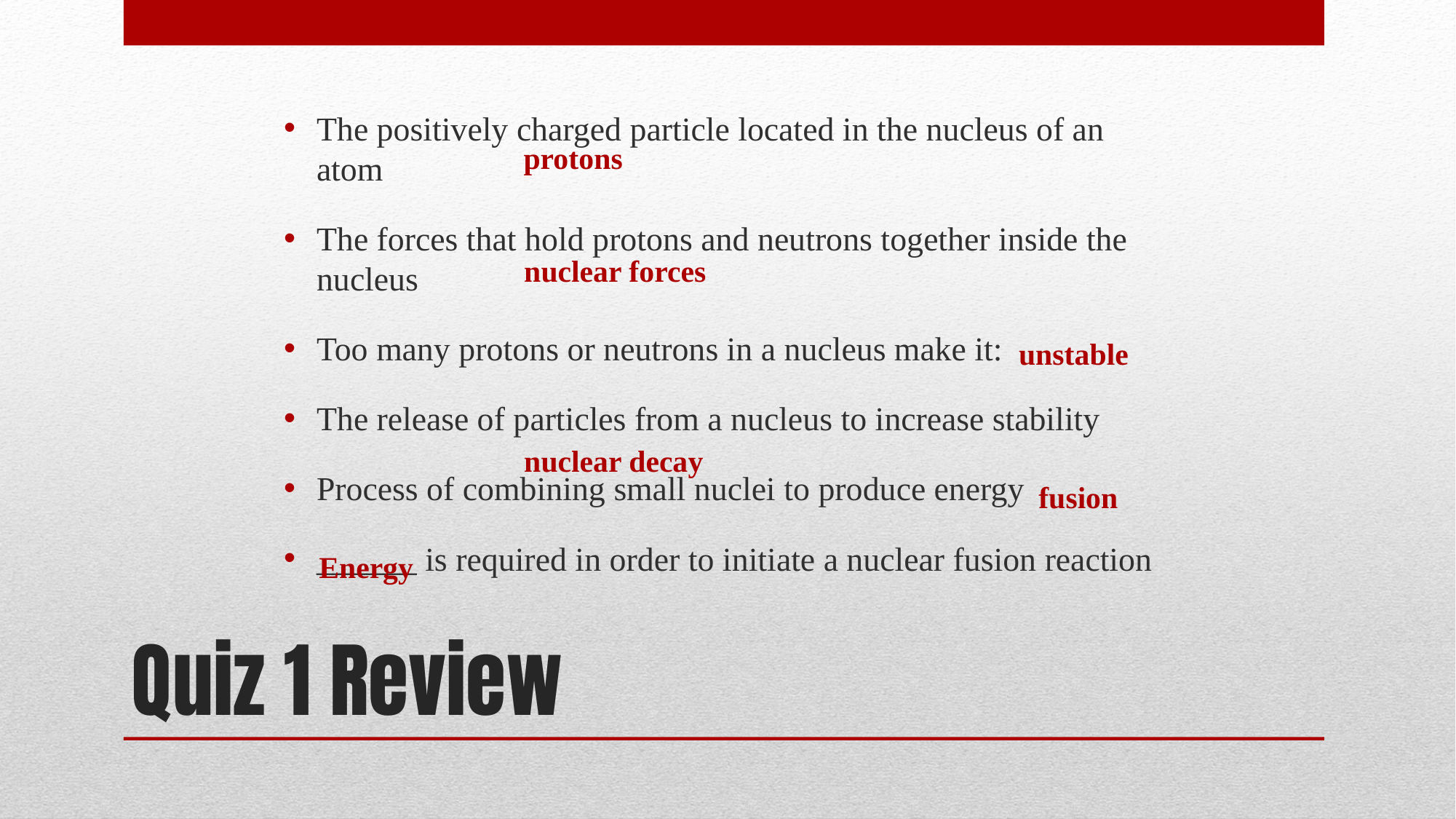

The positively charged particle located in the nucleus of an atom

The forces that hold protons and neutrons together inside the nucleus

Too many protons or neutrons in a nucleus make it:

The release of particles from a nucleus to increase stability

Process of combining small nuclei to produce energy

______ is required in order to initiate a nuclear fusion reaction
protons
nuclear forces
unstable
nuclear decay
fusion
Energy
# Quiz 1 Review